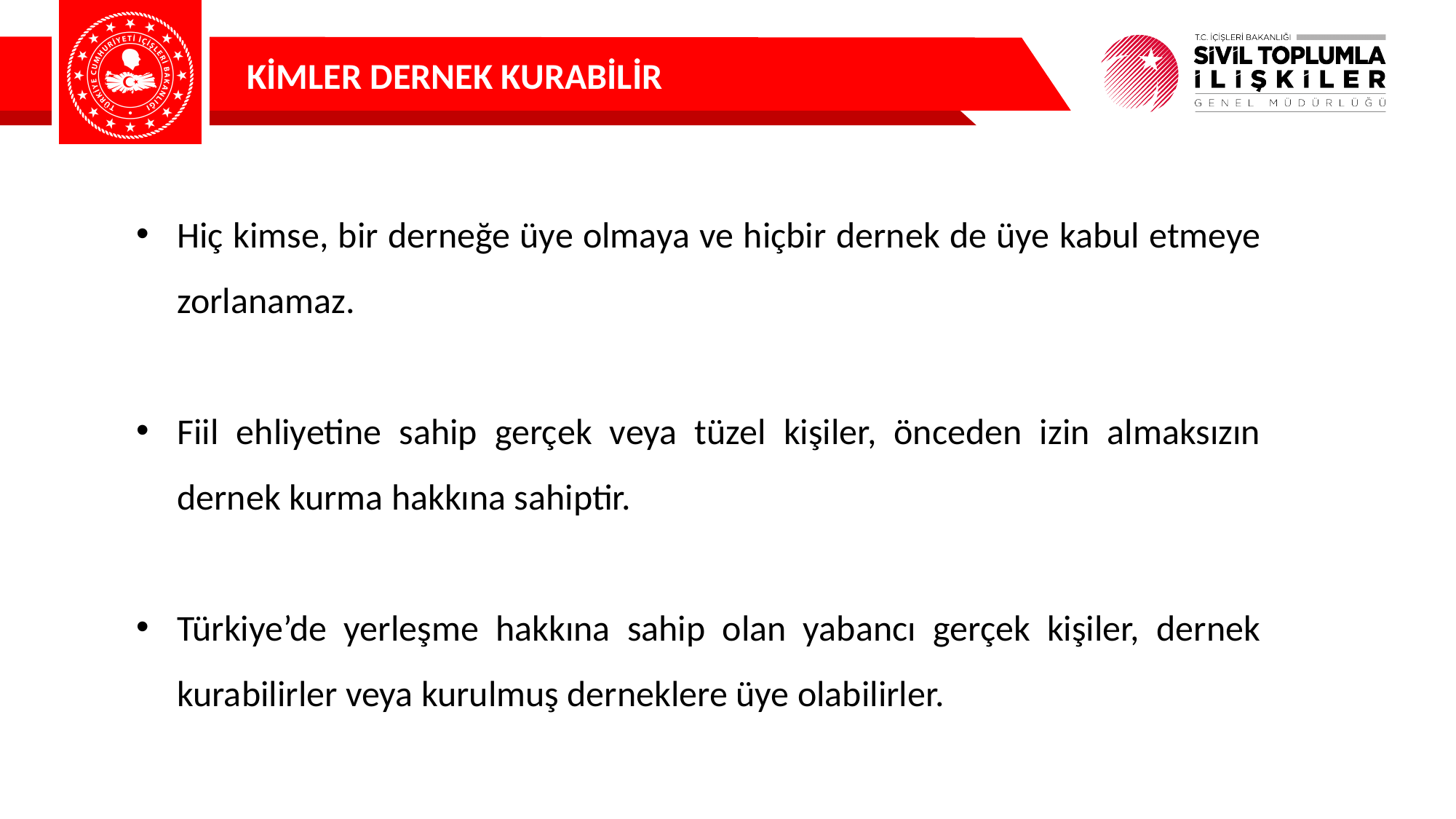

KİMLER DERNEK KURABİLİR
Hiç kimse, bir derneğe üye olmaya ve hiçbir dernek de üye kabul etmeye zorlanamaz.

Fiil ehliyetine sahip gerçek veya tüzel kişiler, önceden izin almaksızın dernek kurma hakkına sahiptir.

Türkiye’de yerleşme hakkına sahip olan yabancı gerçek kişiler, dernek kurabilirler veya kurulmuş derneklere üye olabilirler.